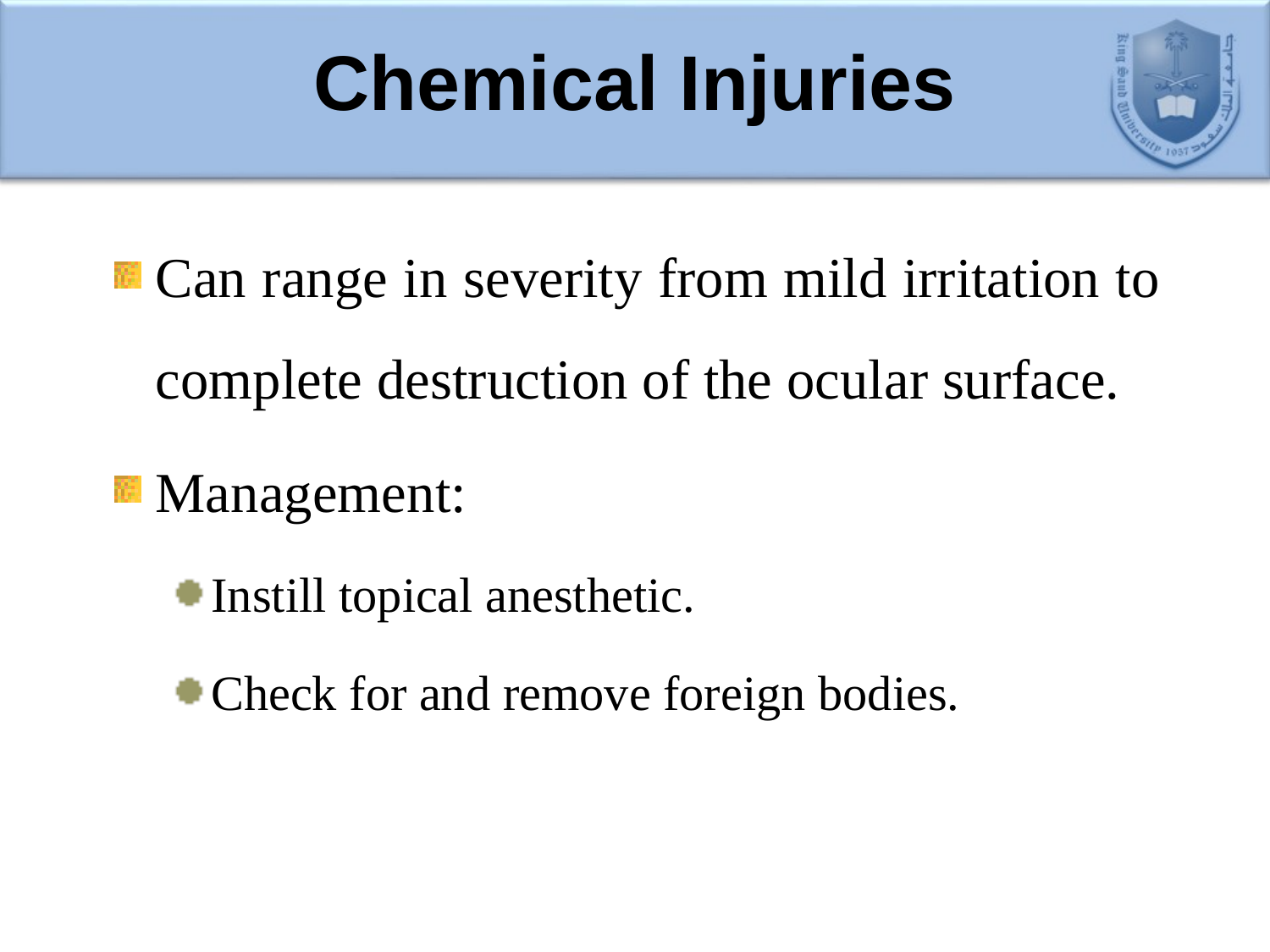

# Chemical Injuries
Can range in severity from mild irritation to complete destruction of the ocular surface.
Management:
Instill topical anesthetic.
Check for and remove foreign bodies.